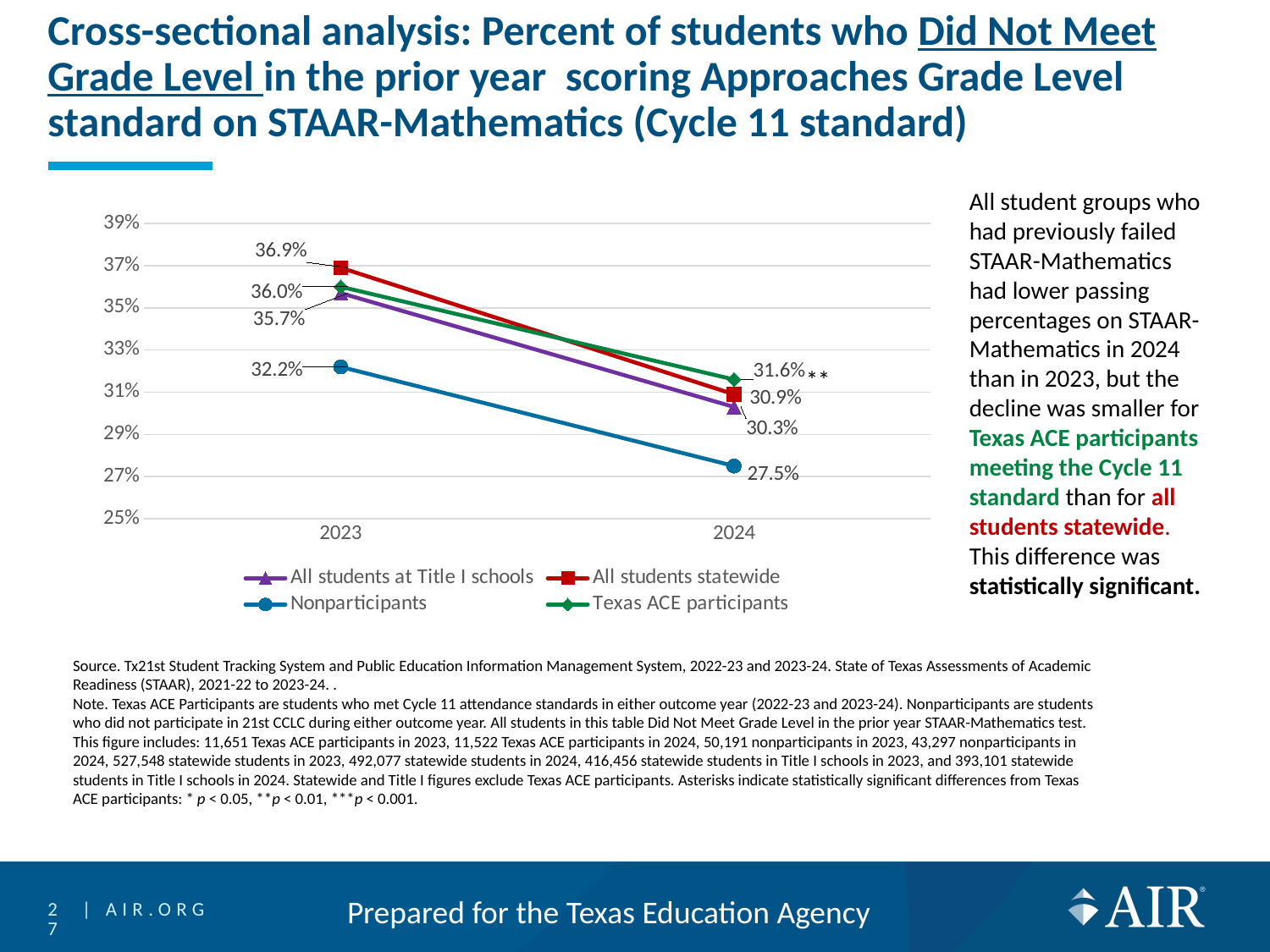

# Cross-sectional analysis: Percent of students who Did Not Meet Grade Level in the prior year  scoring Approaches Grade Level standard on STAAR-Mathematics (Cycle 11 standard)
All student groups who had previously failed STAAR-Mathematics had lower passing percentages on STAAR-Mathematics in 2024 than in 2023, but the decline was smaller for Texas ACE participants meeting the Cycle 11 standard than for all students statewide. This difference was statistically significant.

### Chart

| Category | All students at Title I schools | All students statewide | Nonparticipants | Texas ACE participants |
|---|---|---|---|---|
| 2023 | 0.357 | 0.369 | 0.322 | 0.36 |
| 2024 | 0.303 | 0.309 | 0.275 | 0.316 |
Source. Tx21st Student Tracking System and Public Education Information Management System, 2022-23 and 2023-24. State of Texas Assessments of Academic Readiness (STAAR), 2021-22 to 2023-24. .
Note. Texas ACE Participants are students who met Cycle 11 attendance standards in either outcome year (2022-23 and 2023-24). Nonparticipants are students who did not participate in 21st CCLC during either outcome year. All students in this table Did Not Meet Grade Level in the prior year STAAR-Mathematics test. This figure includes: 11,651 Texas ACE participants in 2023, 11,522 Texas ACE participants in 2024, 50,191 nonparticipants in 2023, 43,297 nonparticipants in 2024, 527,548 statewide students in 2023, 492,077 statewide students in 2024, 416,456 statewide students in Title I schools in 2023, and 393,101 statewide students in Title I schools in 2024. Statewide and Title I figures exclude Texas ACE participants. Asterisks indicate statistically significant differences from Texas ACE participants: * p < 0.05, **p < 0.01, ***p < 0.001.
27